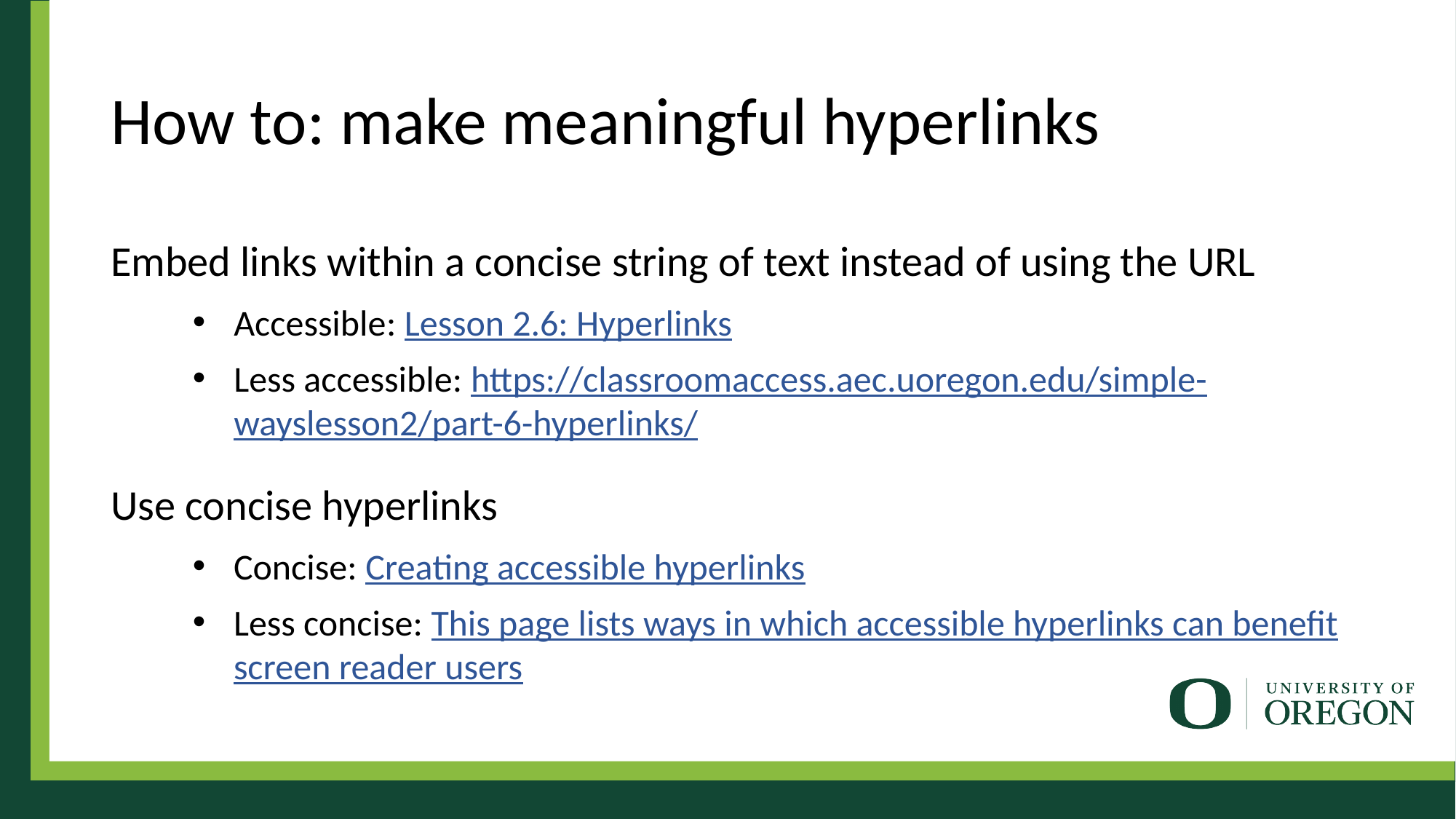

# How to: make meaningful hyperlinks
Embed links within a concise string of text instead of using the URL
Accessible: Lesson 2.6: Hyperlinks
Less accessible: https://classroomaccess.aec.uoregon.edu/simple-wayslesson2/part-6-hyperlinks/

Use concise hyperlinks
Concise: Creating accessible hyperlinks
Less concise: This page lists ways in which accessible hyperlinks can benefit screen reader users